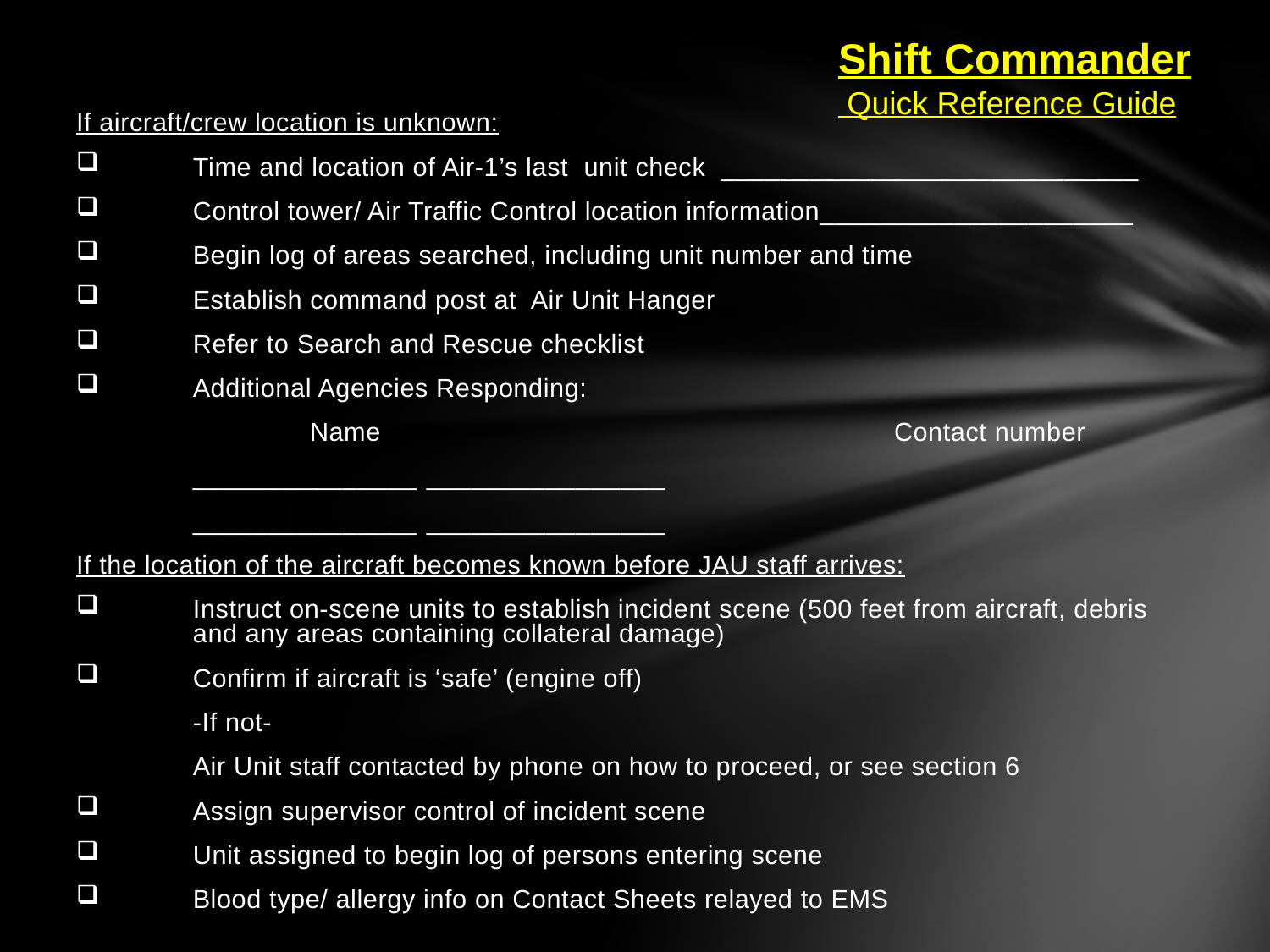

# Shift Commander Quick Reference Guide
If aircraft/crew location is unknown:
	Time and location of Air-1’s last  unit check  ____________________________
	Control tower/ Air Traffic Control location information_____________________
	Begin log of areas searched, including unit number and time
	Establish command post at  Air Unit Hanger
 	Refer to Search and Rescue checklist
	Additional Agencies Responding:
                   		Name	                                                           	Contact number
		_______________			________________
		_______________			________________
If the location of the aircraft becomes known before JAU staff arrives:
	Instruct on-scene units to establish incident scene (500 feet from aircraft, debris 	and any areas containing collateral damage)
	Confirm if aircraft is ‘safe’ (engine off)
			-If not-
		Air Unit staff contacted by phone on how to proceed, or see section 6
	Assign supervisor control of incident scene
	Unit assigned to begin log of persons entering scene
	Blood type/ allergy info on Contact Sheets relayed to EMS